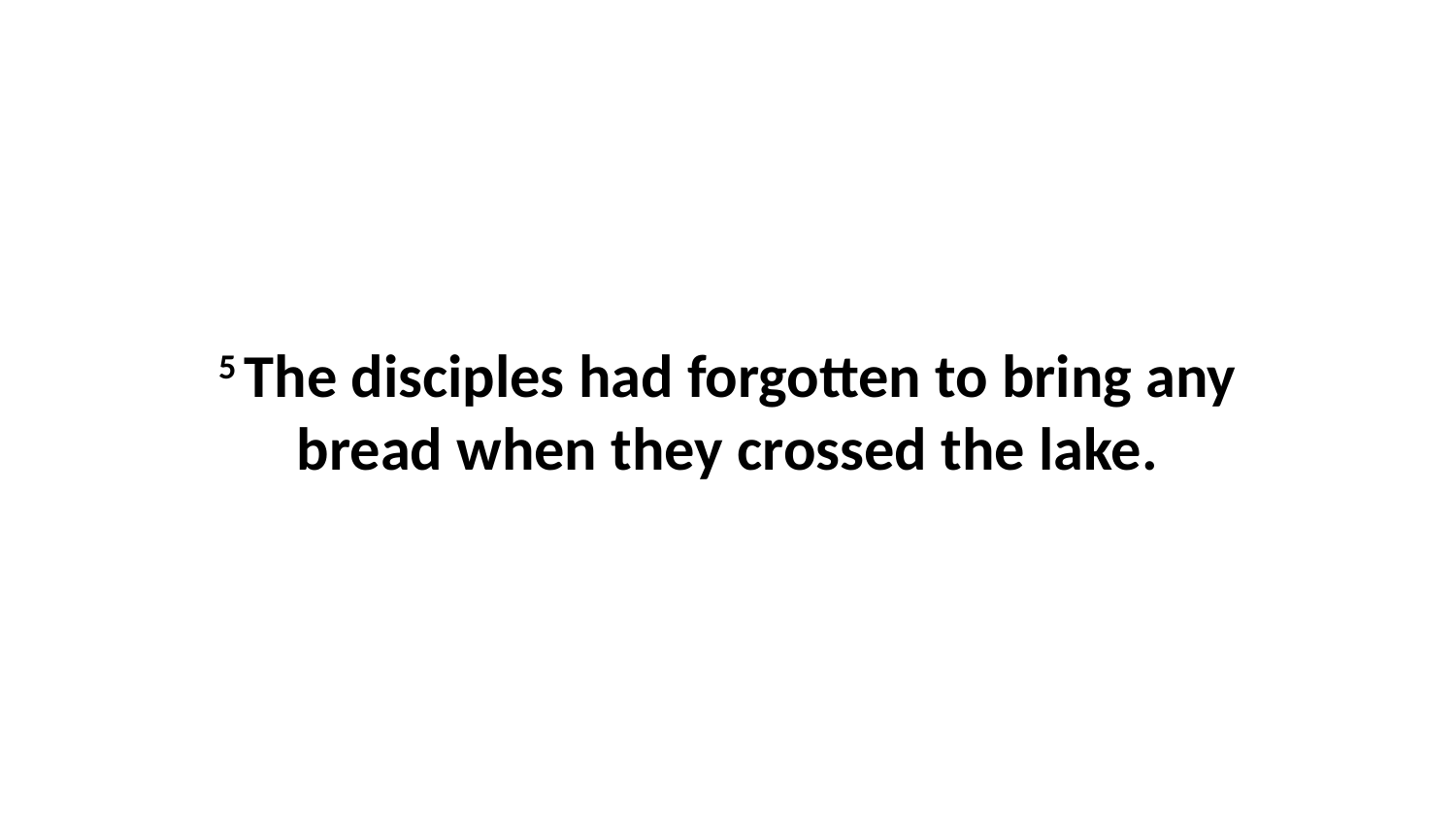

5 The disciples had forgotten to bring any bread when they crossed the lake.